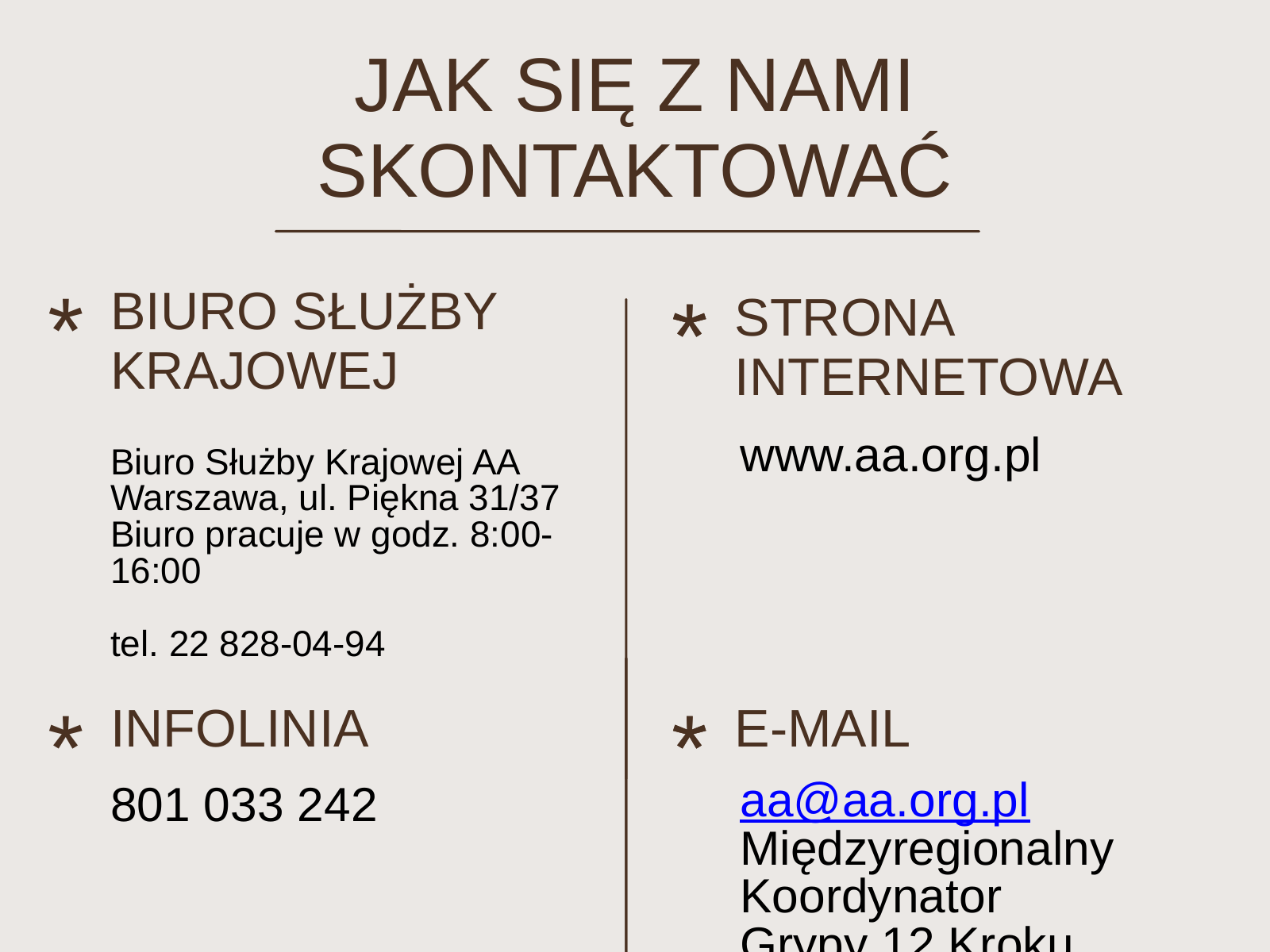

JAK SIĘ Z NAMI SKONTAKTOWAĆ

*
BIURO SŁUŻBY KRAJOWEJ
*
*
STRONA INTERNETOWA

www.aa.org.pl
Biuro Służby Krajowej AA
Warszawa, ul. Piękna 31/37
Biuro pracuje w godz. 8:00-16:00

tel. 22 828-04-94

*
*
*
INFOLINIA
E-MAIL
aa@aa.org.pl
Międzyregionalny Koordynator
Grypy 12 Kroku
Tel 453 051 179

801 033 242